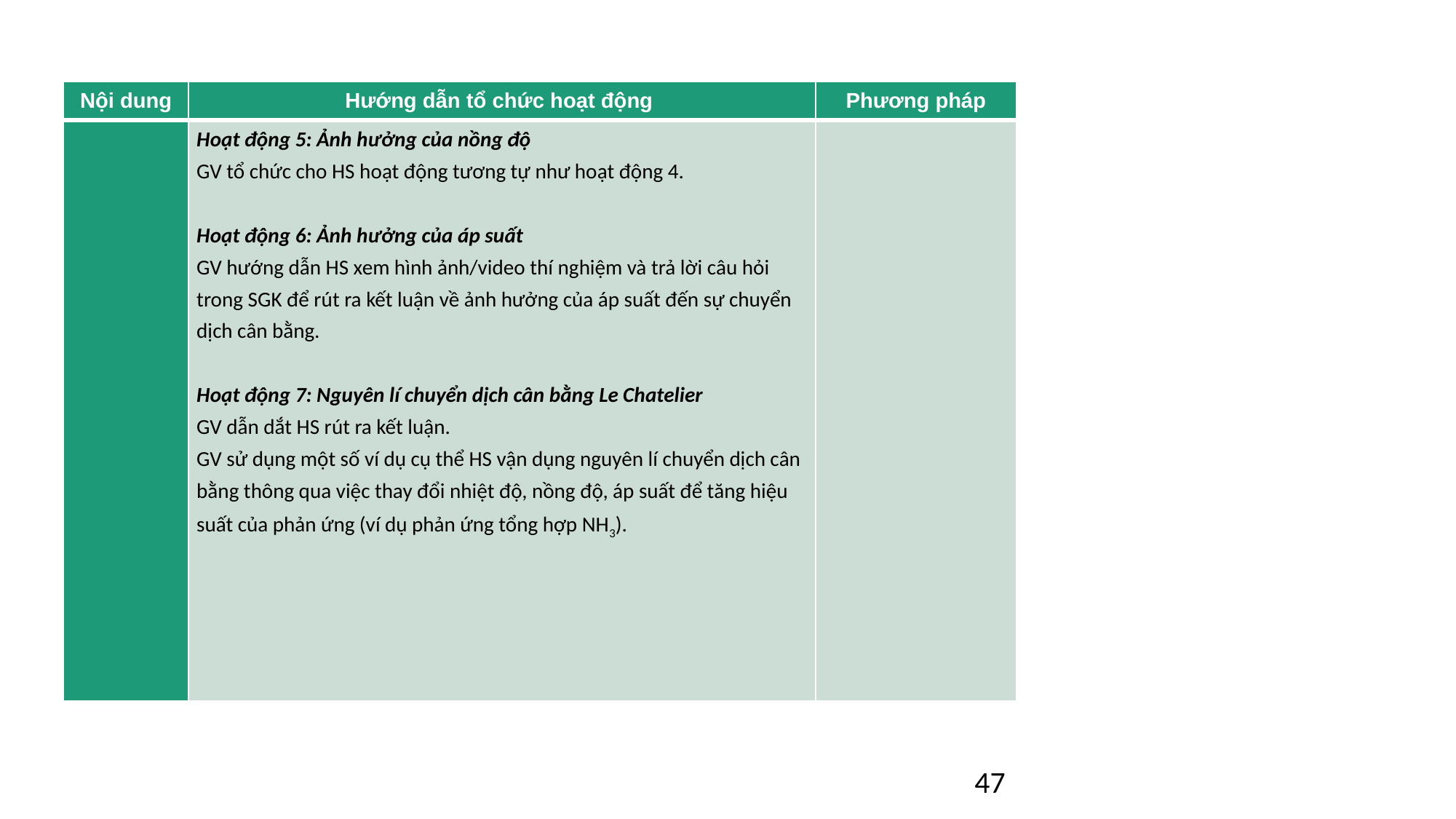

| Nội dung | Hướng dẫn tổ chức hoạt động | Phương pháp |
| --- | --- | --- |
|  | Hoạt động 5: Ảnh hưởng của nồng độ GV tổ chức cho HS hoạt động tương tự như hoạt động 4. Hoạt động 6: Ảnh hưởng của áp suất GV hướng dẫn HS xem hình ảnh/video thí nghiệm và trả lời câu hỏi trong SGK để rút ra kết luận về ảnh hưởng của áp suất đến sự chuyển dịch cân bằng. Hoạt động 7: Nguyên lí chuyển dịch cân bằng Le Chatelier GV dẫn dắt HS rút ra kết luận. GV sử dụng một số ví dụ cụ thể HS vận dụng nguyên lí chuyển dịch cân bằng thông qua việc thay đổi nhiệt độ, nồng độ, áp suất để tăng hiệu suất của phản ứng (ví dụ phản ứng tổng hợp NH3). |  |
47